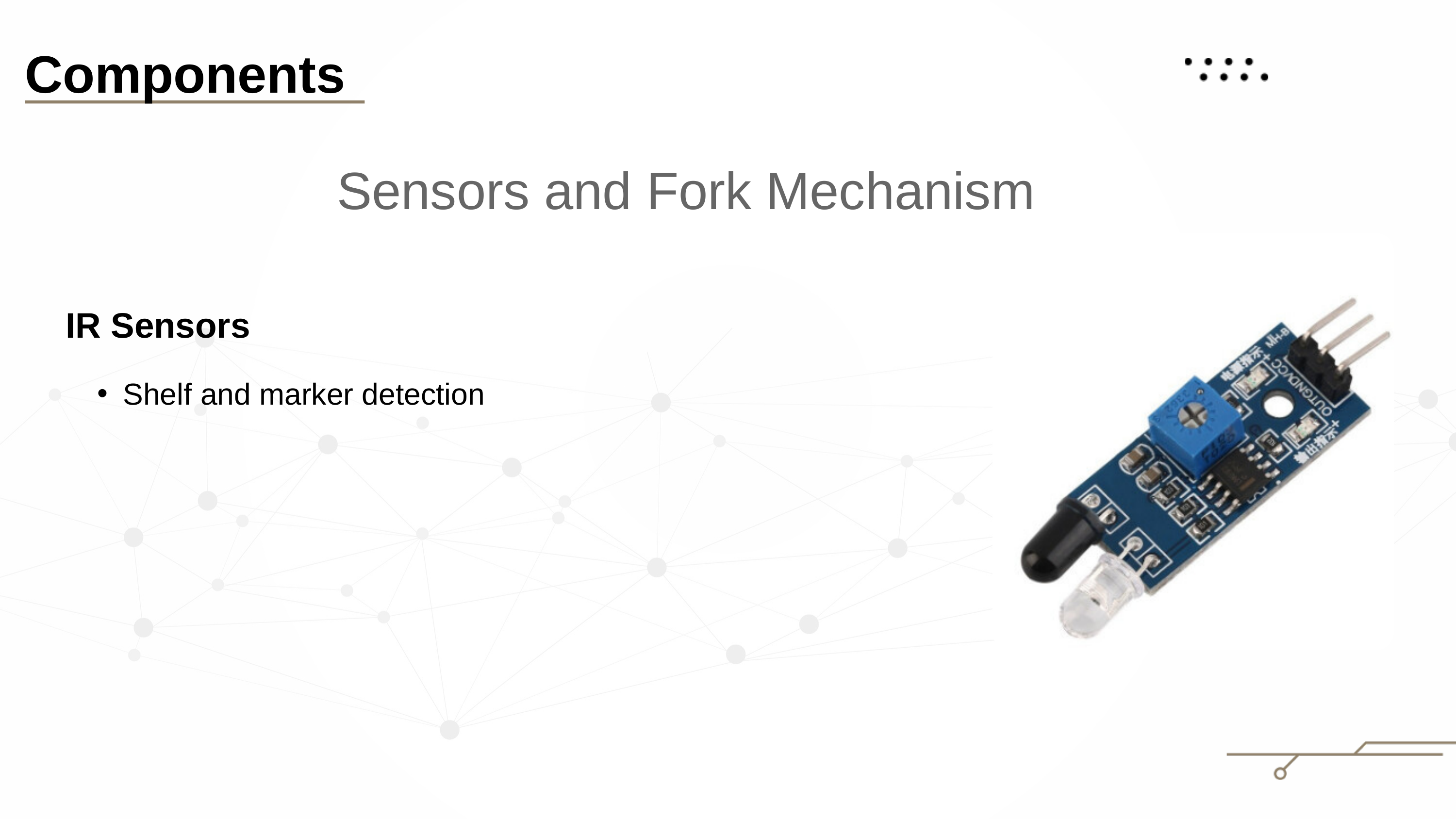

Components

Sensors and Fork Mechanism

IR Sensors
Shelf and marker detection